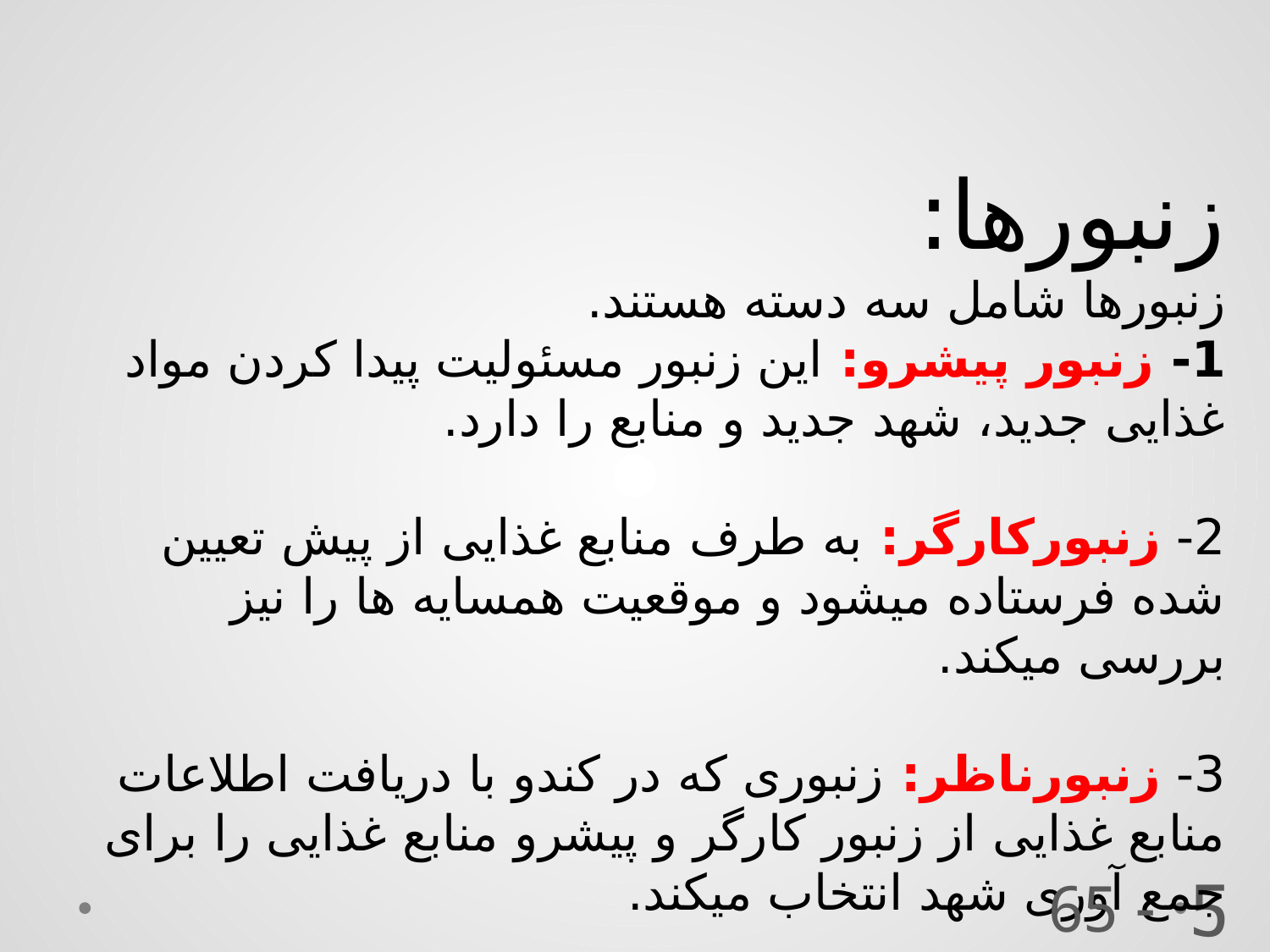

زنبورها:
زنبورها شامل سه دسته هستند.
1- زنبور پیشرو: این زنبور مسئولیت پیدا کردن مواد غذایی جدید، شهد جدید و منابع را دارد.

2- زنبورکارگر: به طرف منابع غذایی از پیش تعیین شده فرستاده میشود و موقعیت همسایه ها را نیز بررسی میکند.

3- زنبورناظر: زنبوری که در کندو با دریافت اطلاعات منابع غذایی از زنبور کارگر و پیشرو منابع غذایی را برای جمع آوری شهد انتخاب میکند.

 - 65
5